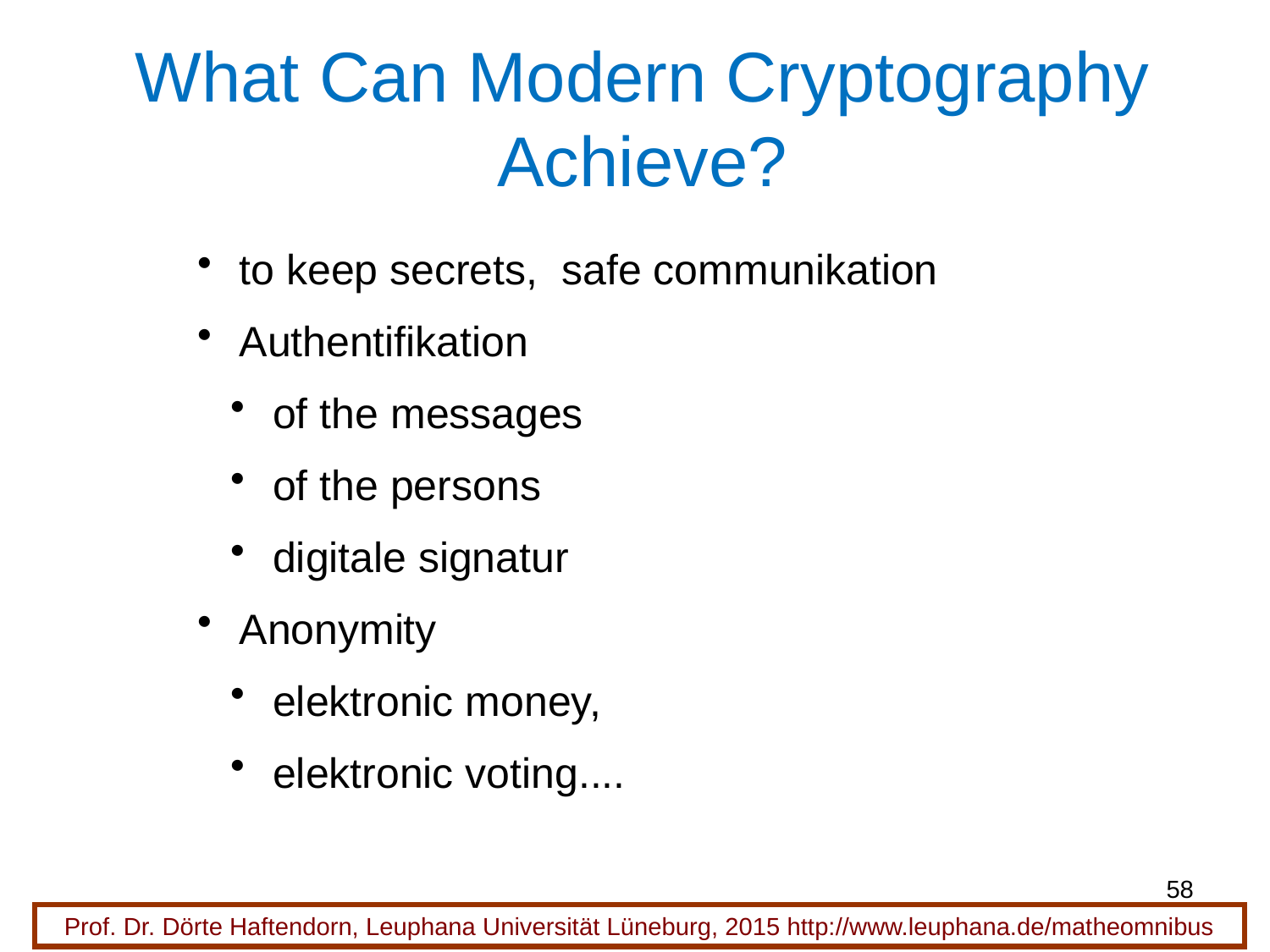

# What Can Modern Cryptography Achieve?

 to keep secrets,  safe communikation
 Authentifikation
 of the messages
 of the persons
 digitale signatur
 Anonymity
 elektronic money,
 elektronic voting....

58
Prof. Dr. Dörte Haftendorn, Leuphana Universität Lüneburg, 2015 http://www.leuphana.de/matheomnibus